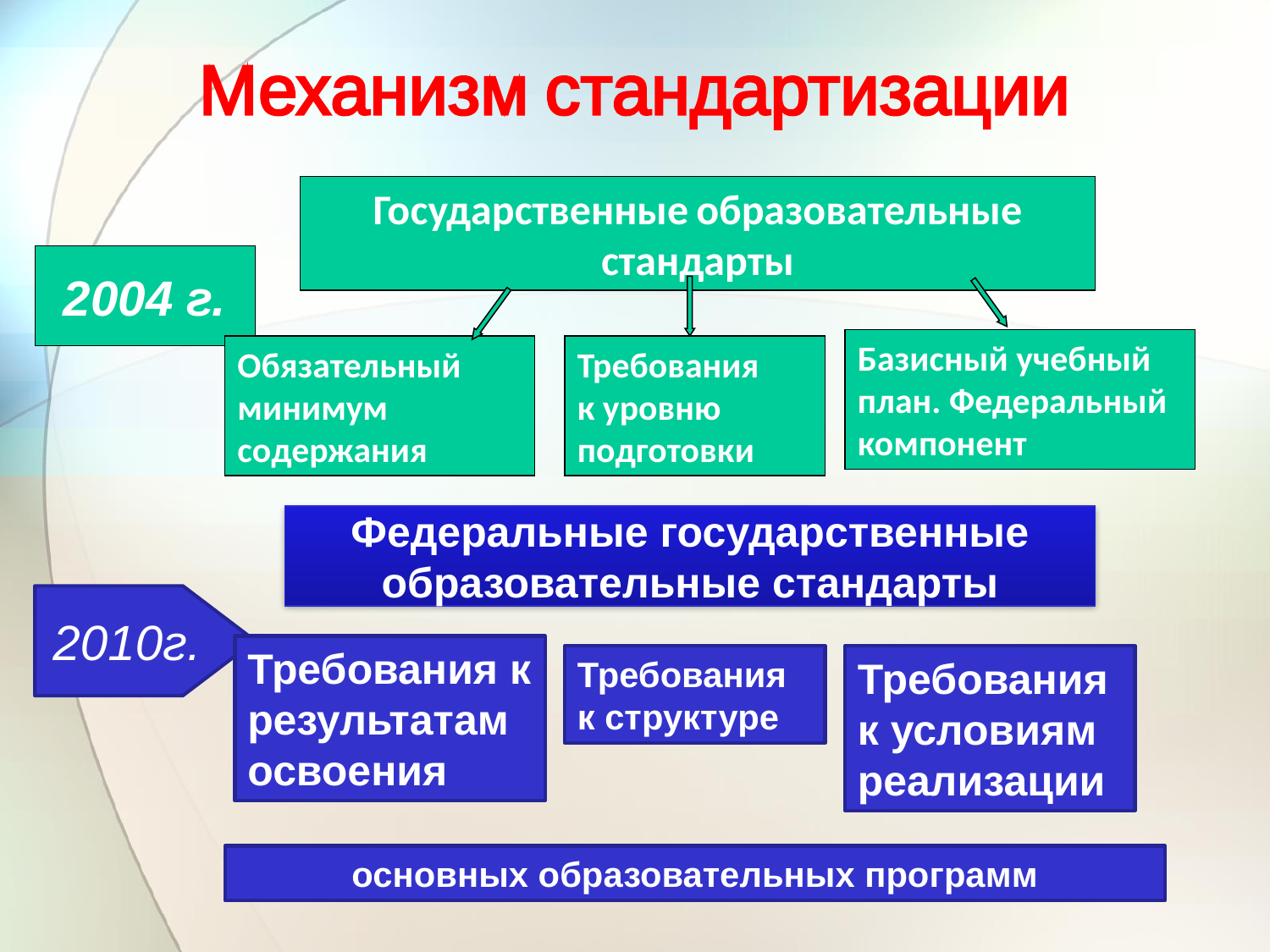

# Механизм стандартизации
Государственные образовательные стандарты
2004 г.

Базисный учебный план. Федеральный компонент
Обязательный минимум содержания
Требования
к уровню подготовки
Федеральные государственные образовательные стандарты
2010г.
Требования к результатам освоения
Требования
к структуре
Требования к условиям реализации
основных образовательных программ